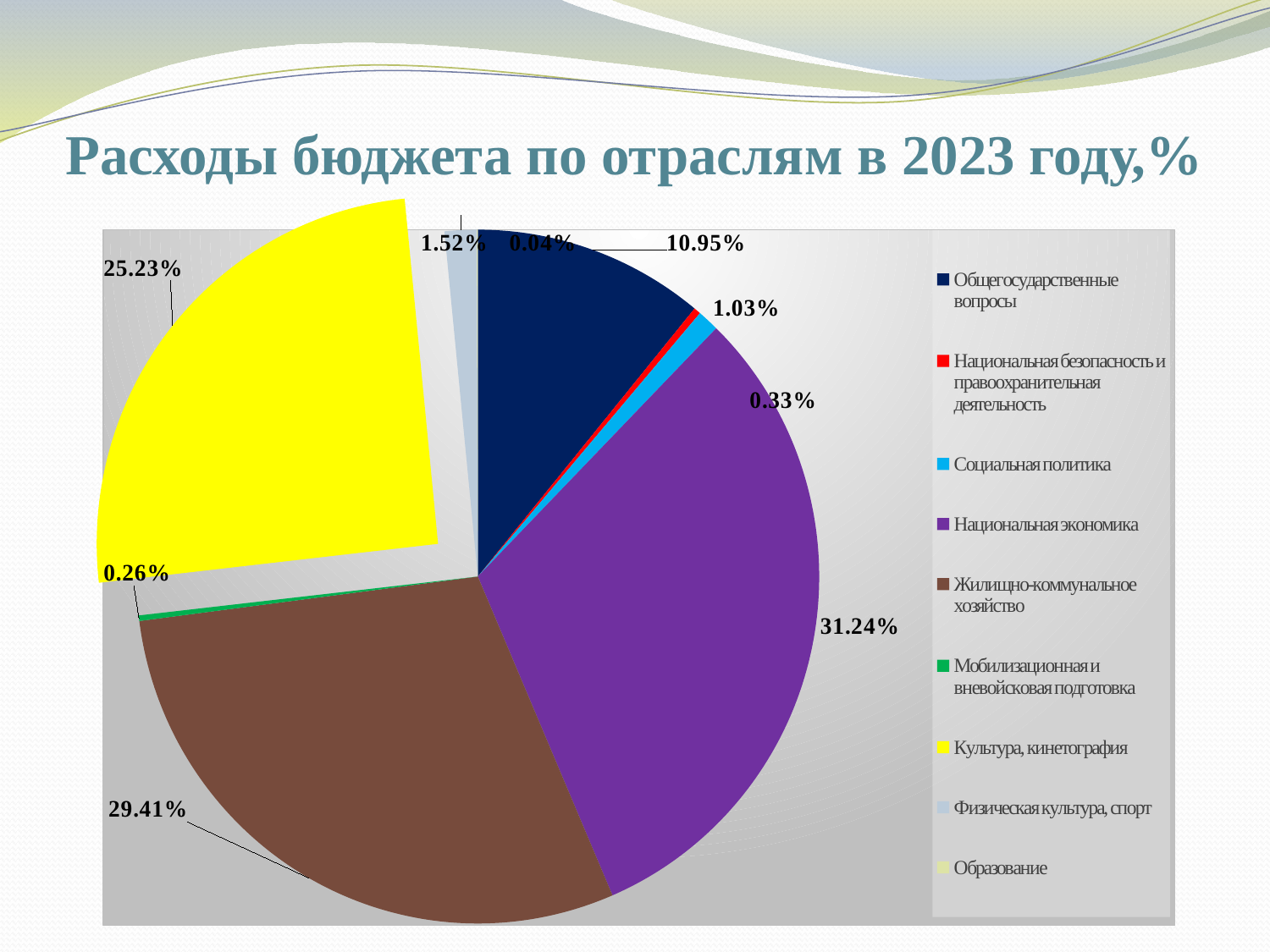

# Расходы бюджета по отраслям в 2023 году,%

[unsupported chart]